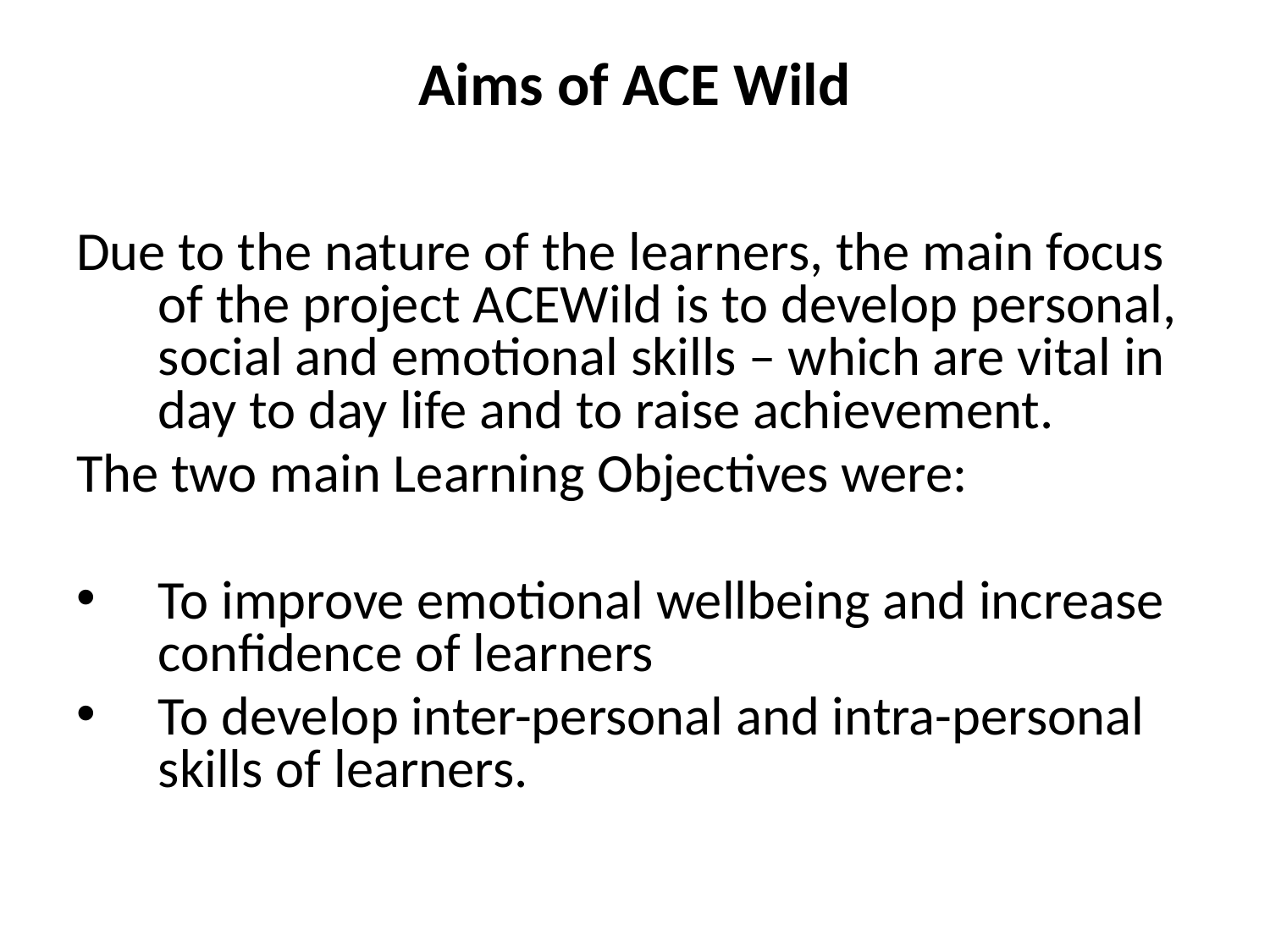

# Aims of ACE Wild
Due to the nature of the learners, the main focus of the project ACEWild is to develop personal, social and emotional skills – which are vital in day to day life and to raise achievement.
The two main Learning Objectives were:

To improve emotional wellbeing and increase confidence of learners
To develop inter-personal and intra-personal skills of learners.